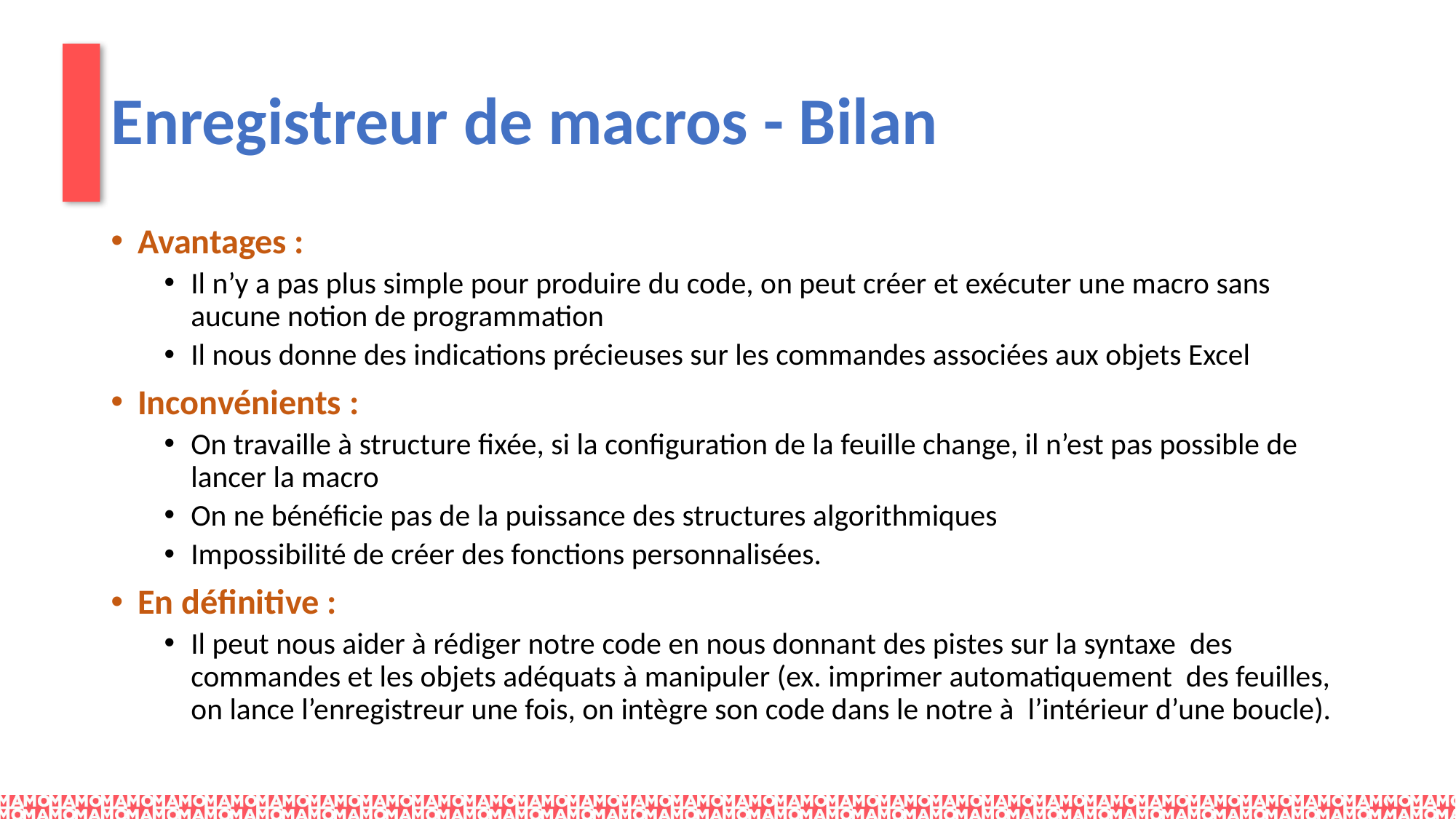

# Enregistreur de macros - Bilan
Avantages :
Il n’y a pas plus simple pour produire du code, on peut créer et exécuter une macro sans aucune notion de programmation
Il nous donne des indications précieuses sur les commandes associées aux objets Excel
Inconvénients :
On travaille à structure fixée, si la configuration de la feuille change, il n’est pas possible de lancer la macro
On ne bénéficie pas de la puissance des structures algorithmiques
Impossibilité de créer des fonctions personnalisées.
En définitive :
Il peut nous aider à rédiger notre code en nous donnant des pistes sur la syntaxe  des commandes et les objets adéquats à manipuler (ex. imprimer automatiquement  des feuilles, on lance l’enregistreur une fois, on intègre son code dans le notre à  l’intérieur d’une boucle).